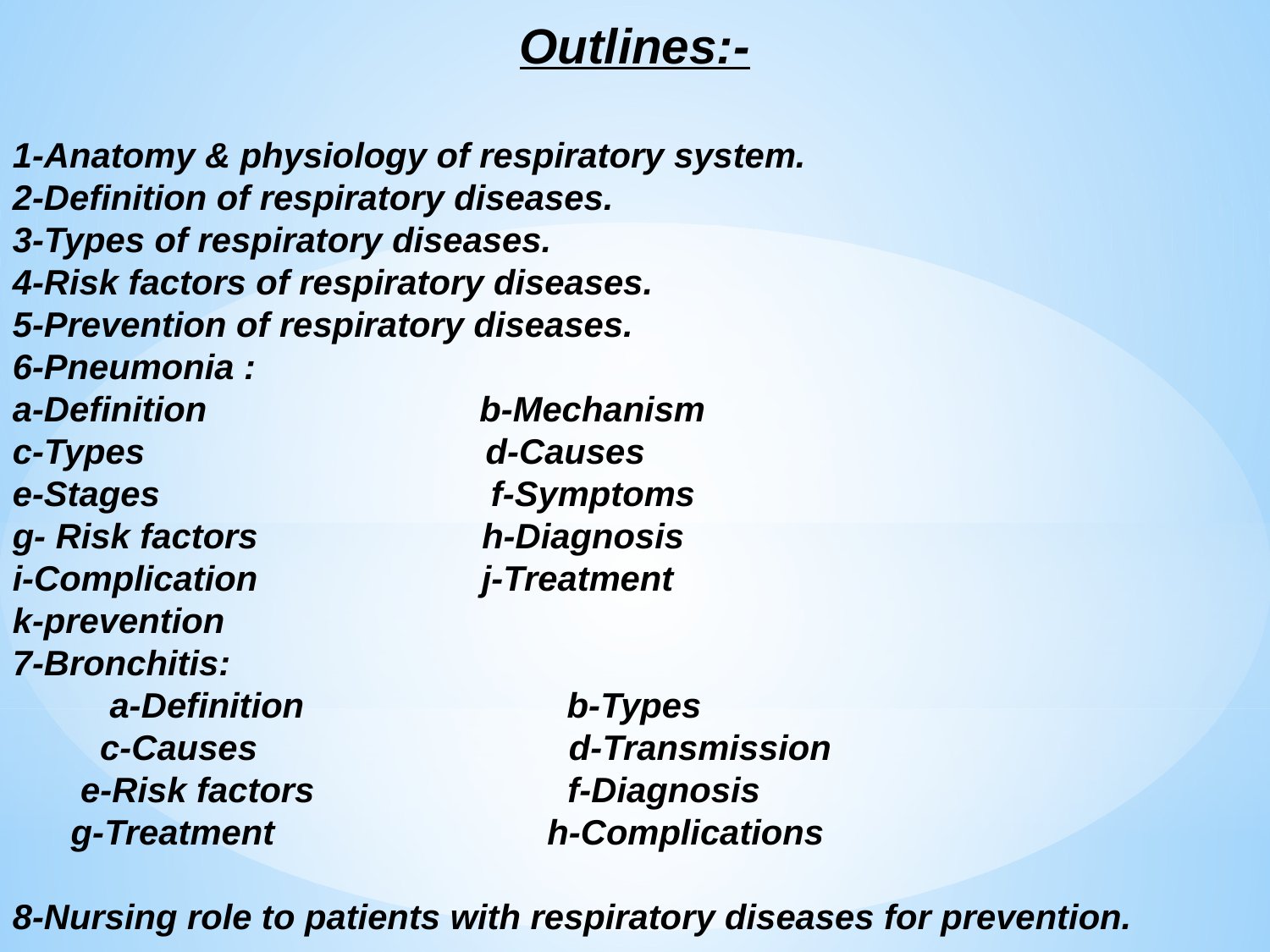

Outlines:-

1-Anatomy & physiology of respiratory system.
2-Definition of respiratory diseases.
3-Types of respiratory diseases.
4-Risk factors of respiratory diseases.
5-Prevention of respiratory diseases.
6-Pneumonia :
a-Definition                            b-Mechanism
c-Types                                   d-Causes
e-Stages                                  f-Symptoms
g- Risk factors                       h-Diagnosis
i-Complication                       j-Treatment
k-prevention
7-Bronchitis:
          a-Definition                           b-Types
         c-Causes                                d-Transmission
       e-Risk factors                          f-Diagnosis
      g-Treatment                            h-Complications

8-Nursing role to patients with respiratory diseases for prevention.